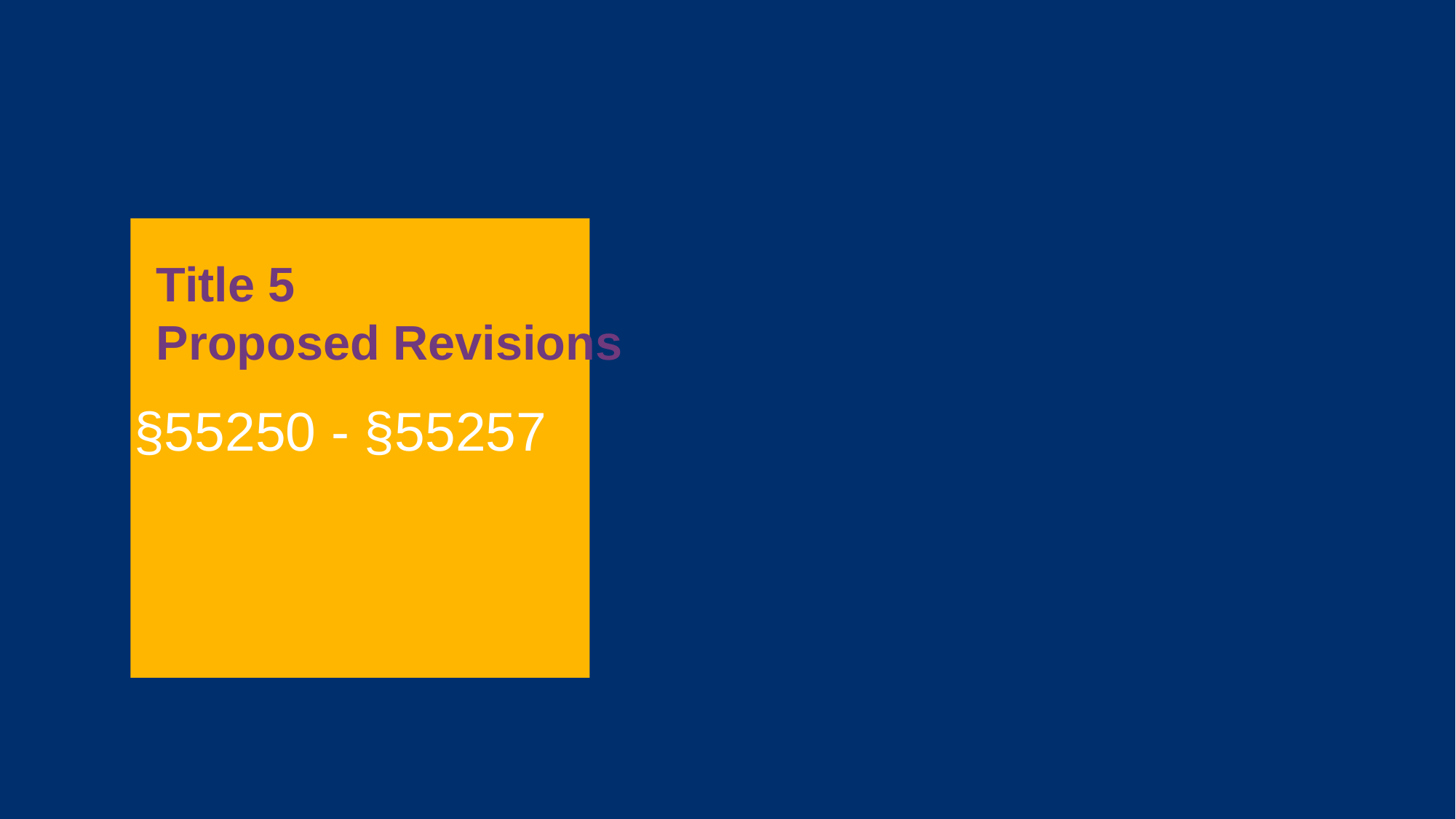

Title 5
Proposed Revisions
§55250 - §55257